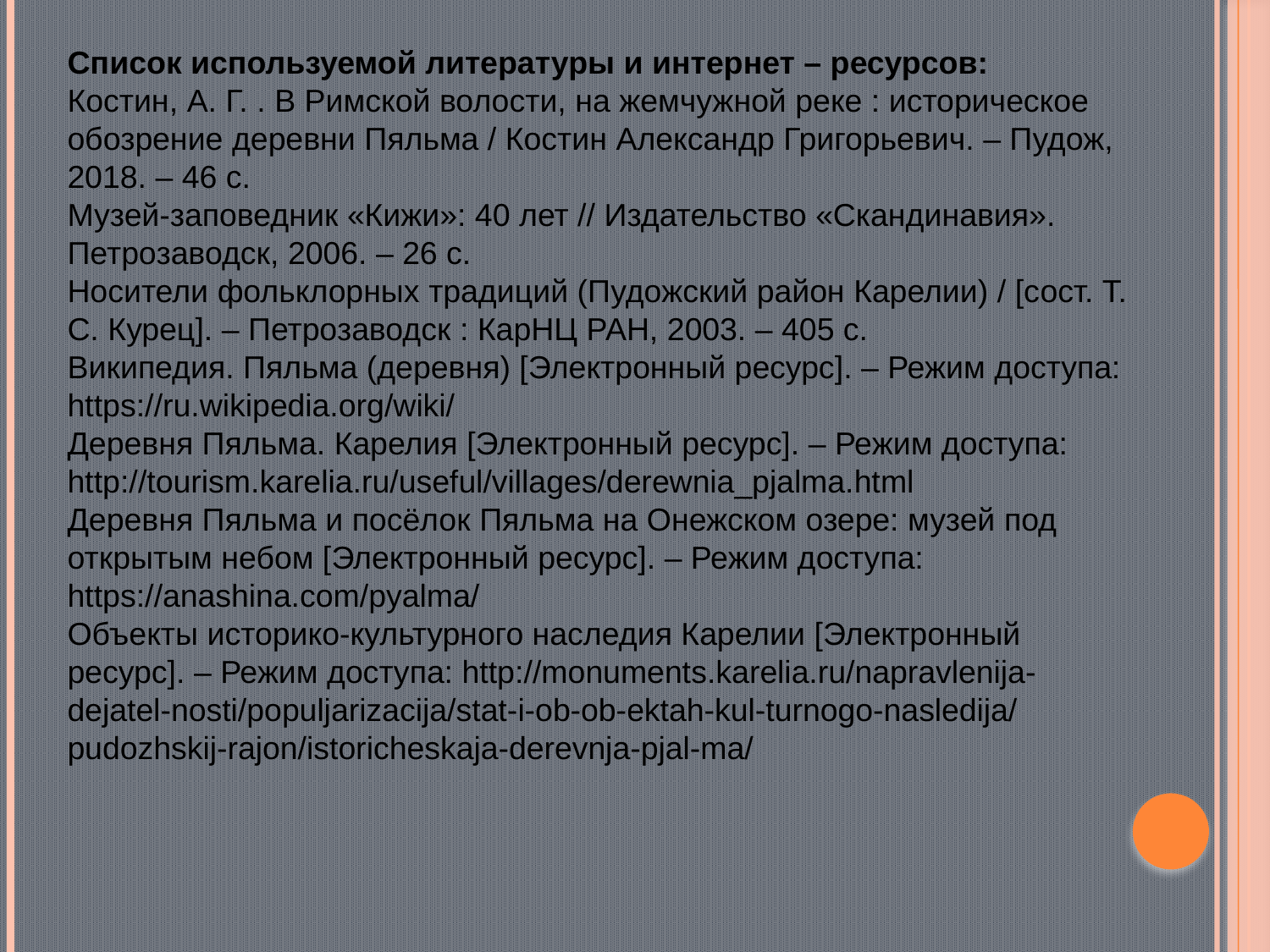

Список используемой литературы и интернет – ресурсов:
Костин, А. Г. . В Римской волости, на жемчужной реке : историческое обозрение деревни Пяльма / Костин Александр Григорьевич. – Пудож, 2018. – 46 с.
Музей-заповедник «Кижи»: 40 лет // Издательство «Скандинавия». Петрозаводск, 2006. – 26 с.
Носители фольклорных традиций (Пудожский район Карелии) / [сост. Т. С. Курец]. – Петрозаводск : КарНЦ РАН, 2003. – 405 с.
Википедия. Пяльма (деревня) [Электронный ресурс]. – Режим доступа:  https://ru.wikipedia.org/wiki/
Деревня Пяльма. Карелия [Электронный ресурс]. – Режим доступа: http://tourism.karelia.ru/useful/villages/derewnia_pjalma.html
Деревня Пяльма и посёлок Пяльма на Онежском озере: музей под открытым небом [Электронный ресурс]. – Режим доступа:  https://anashina.com/pyalma/
Объекты историко-культурного наследия Карелии [Электронный ресурс]. – Режим доступа: http://monuments.karelia.ru/napravlenija-dejatel-nosti/populjarizacija/stat-i-ob-ob-ektah-kul-turnogo-nasledija/pudozhskij-rajon/istoricheskaja-derevnja-pjal-ma/